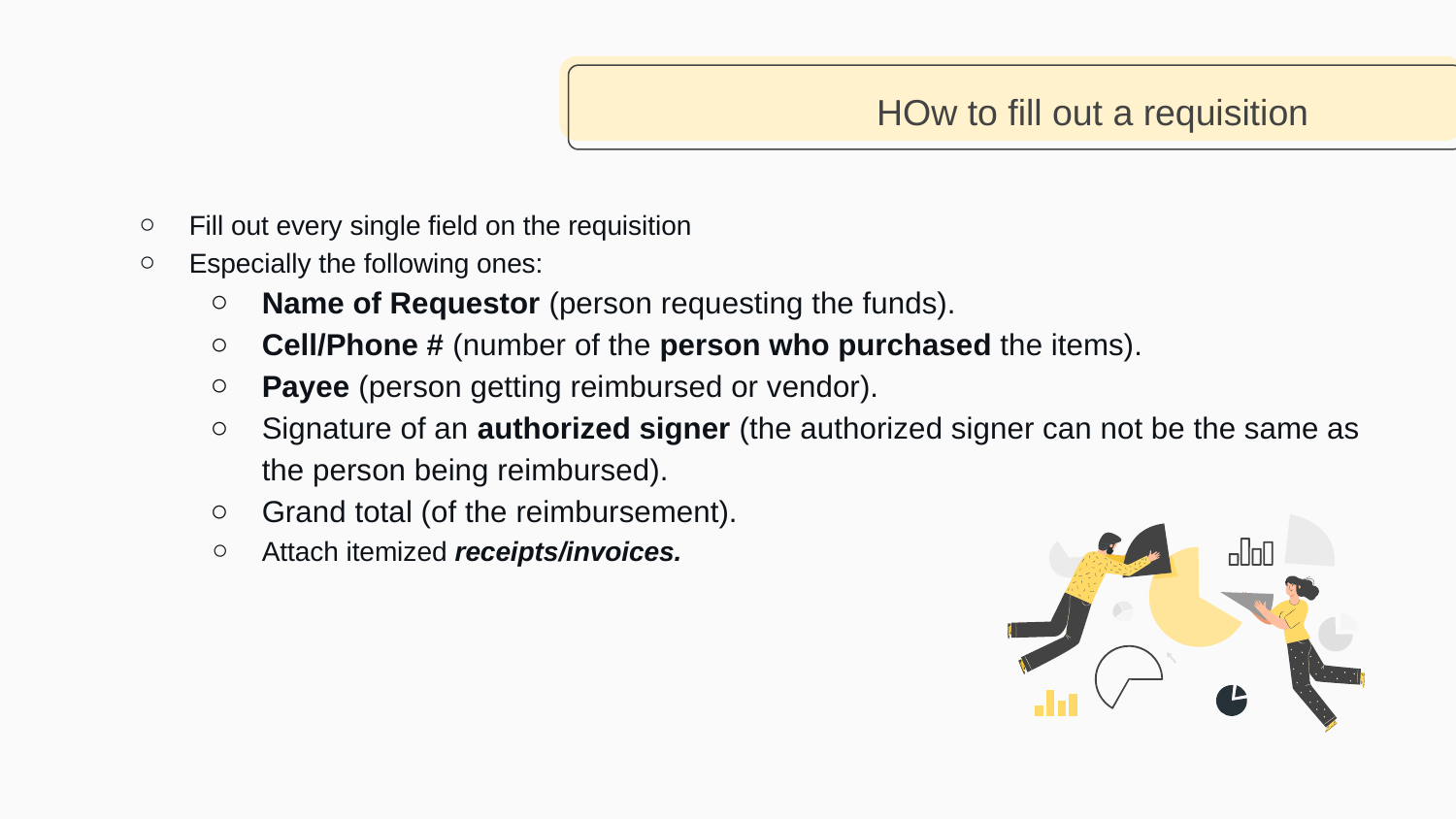

# HOw to fill out a requisition
Fill out every single field on the requisition
Especially the following ones:
Name of Requestor (person requesting the funds).
Cell/Phone # (number of the person who purchased the items).
Payee (person getting reimbursed or vendor).
Signature of an authorized signer (the authorized signer can not be the same as the person being reimbursed).
Grand total (of the reimbursement).
Attach itemized receipts/invoices.